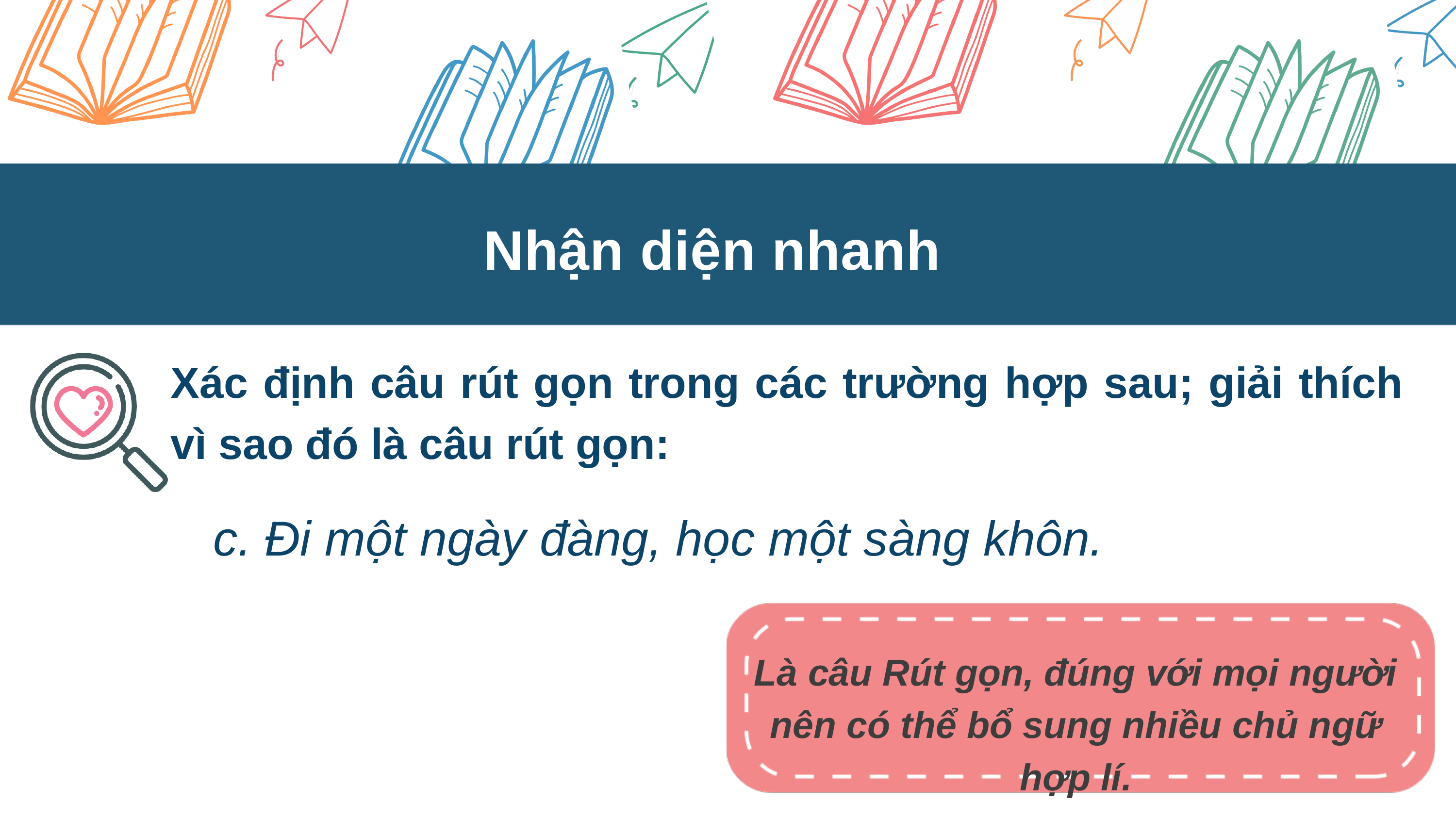

Nhận diện nhanh
Xác định câu rút gọn trong các trường hợp sau; giải thích vì sao đó là câu rút gọn:

c. Đi một ngày đàng, học một sàng khôn.

Là câu Rút gọn, đúng với mọi người nên có thể bổ sung nhiều chủ ngữ hợp lí.